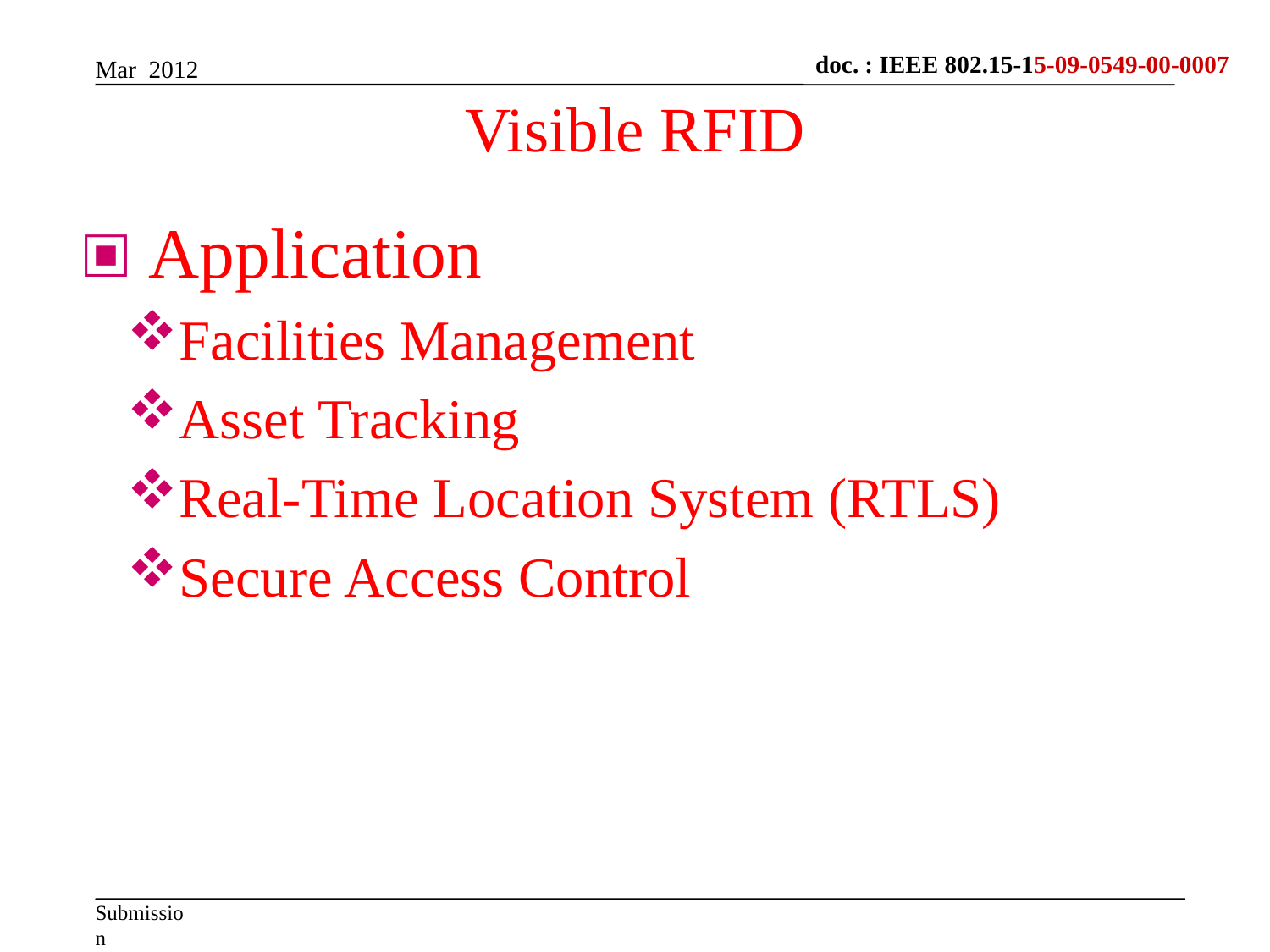

Mar  2012

# Visible RFID
Application
Facilities Management
Asset Tracking
Real-Time Location System (RTLS)
Secure Access Control